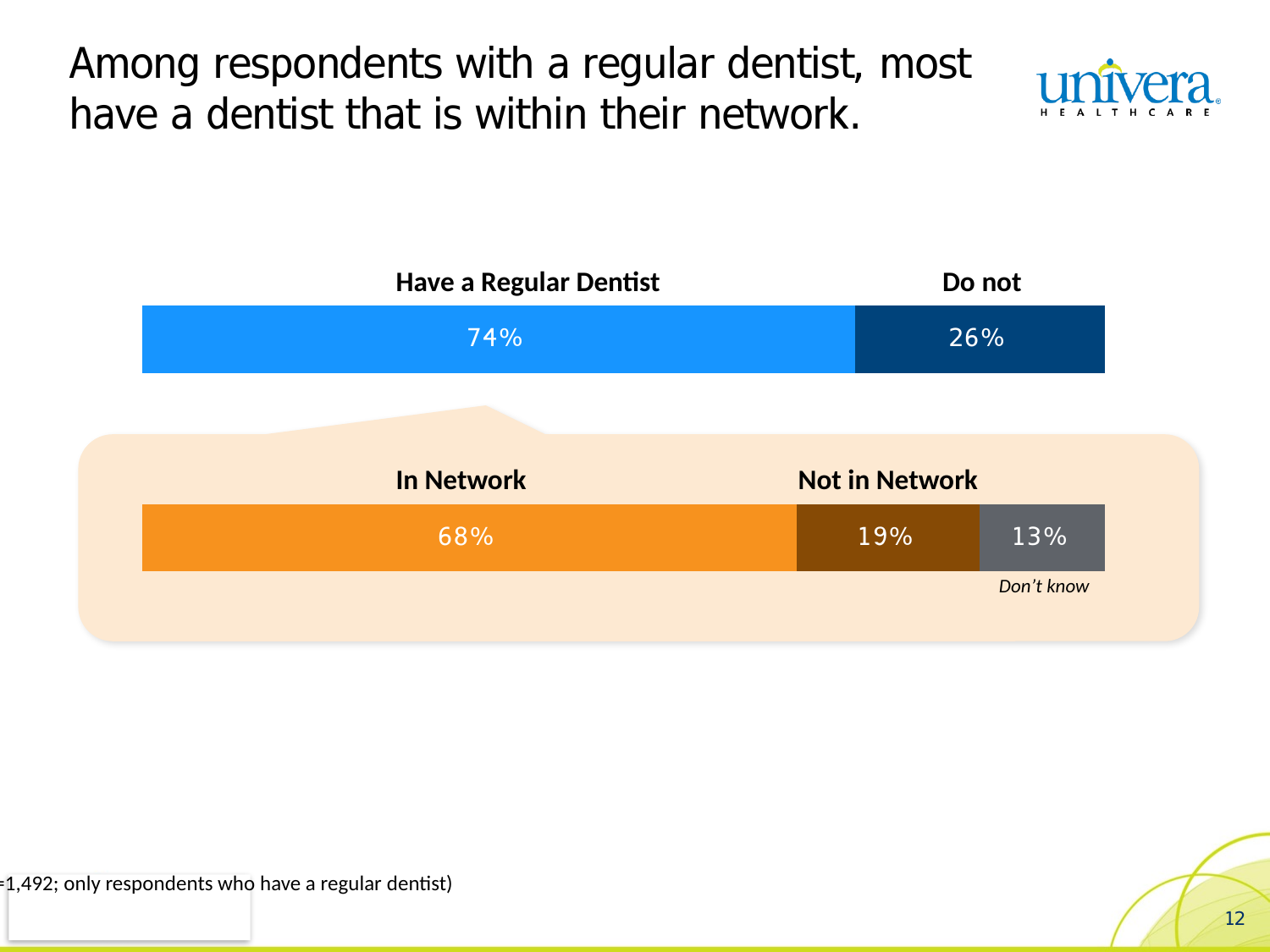

# Among respondents with a regular dentist, most have a dentist that is within their network.

### Chart

| Category | Yes | No |
|---|---|---|
| Category 1 | 0.74 | 0.26 |
Have a Regular Dentist
Do not

### Chart

| Category | Yes | No | DK |
|---|---|---|---|
| Category 1 | 0.68 | 0.19 | 0.13 |
In Network
Not in Network
Don’t know
(n=1,492; only respondents who have a regular dentist)
12